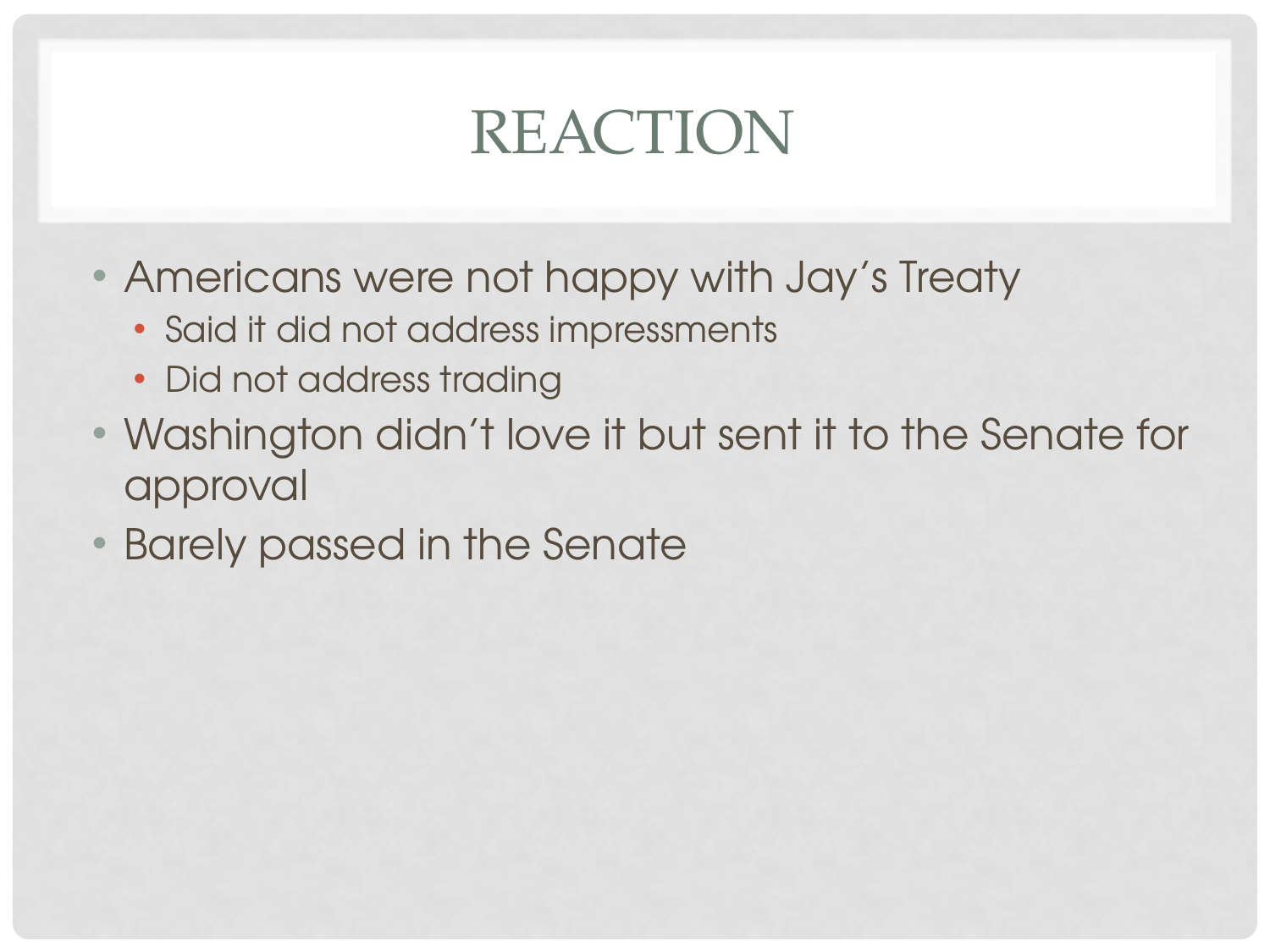

# Reaction
Americans were not happy with Jay’s Treaty
Said it did not address impressments
Did not address trading
Washington didn’t love it but sent it to the Senate for approval
Barely passed in the Senate